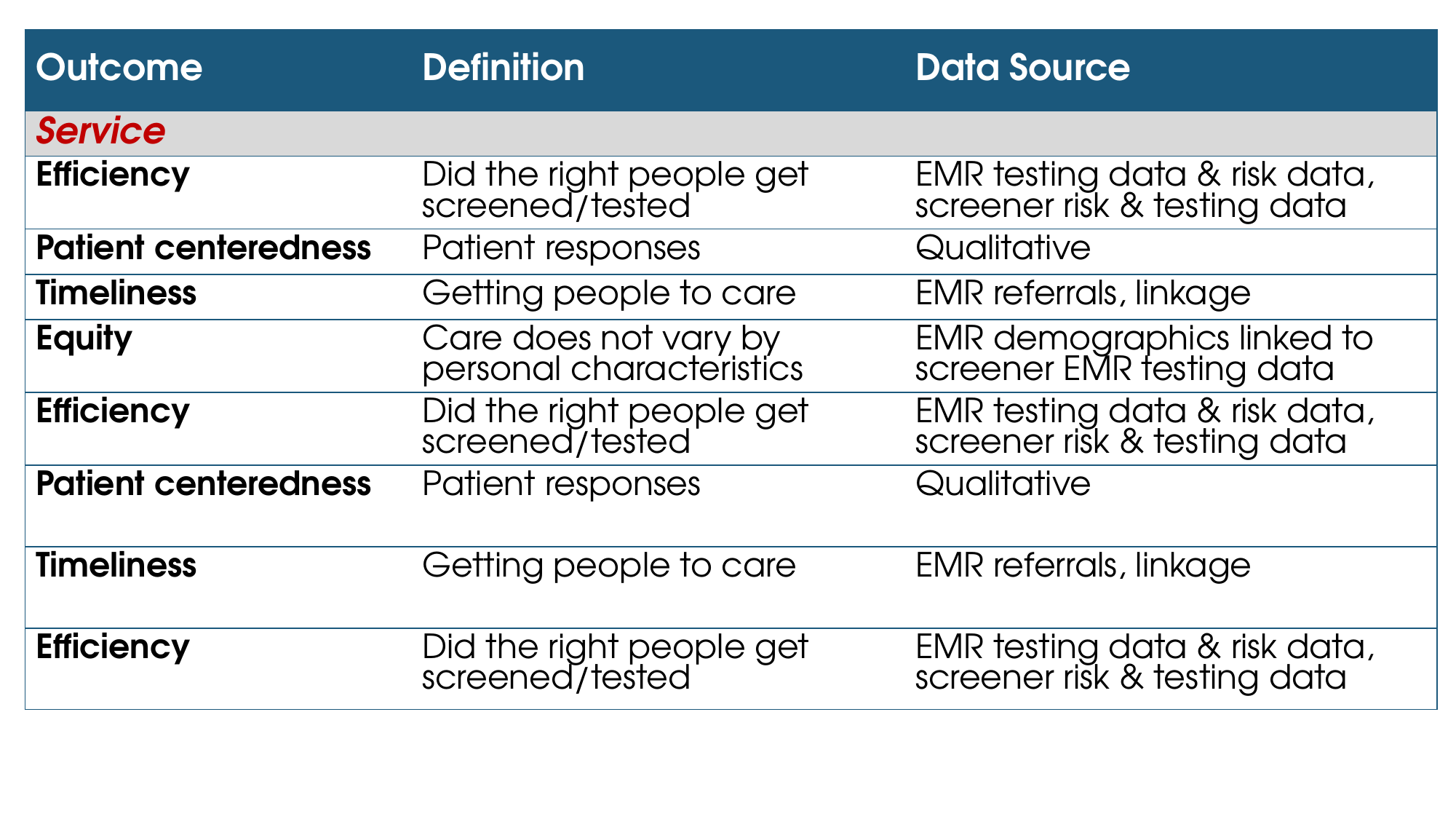

| Outcome | Definition | Data Source |
| --- | --- | --- |
| Service |  |  |
| Efficiency | Did the right people get screened/tested | EMR testing data & risk data, screener risk & testing data |
| Patient centeredness | Patient responses | Qualitative |
| Timeliness | Getting people to care | EMR referrals, linkage |
| Equity | Care does not vary by personal characteristics | EMR demographics linked to screener EMR testing data |
| Efficiency | Did the right people get screened/tested | EMR testing data & risk data, screener risk & testing data |
| Patient centeredness | Patient responses | Qualitative |
| Timeliness | Getting people to care | EMR referrals, linkage |
| Efficiency | Did the right people get screened/tested | EMR testing data & risk data, screener risk & testing data |